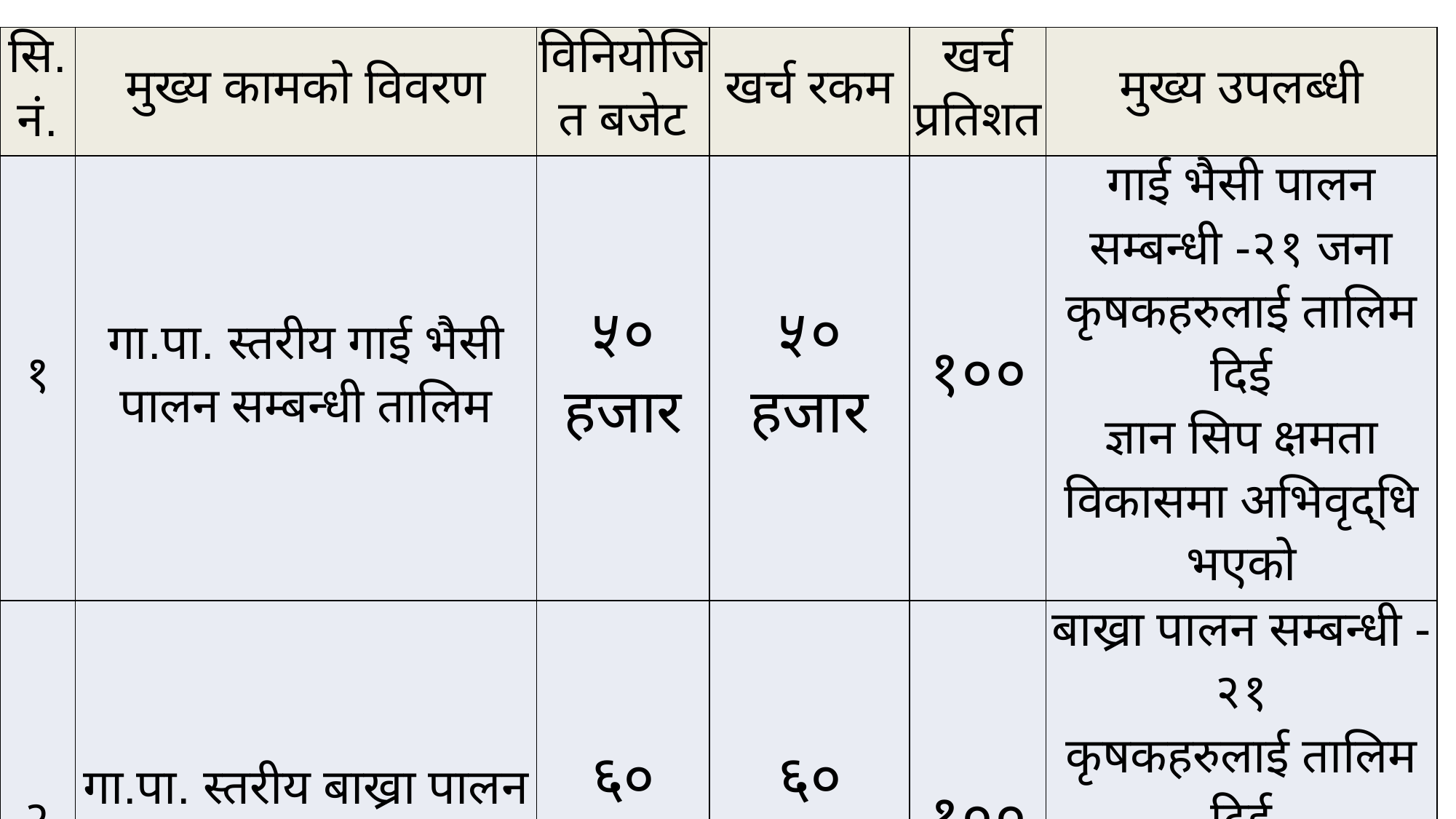

| सि.नं. | मुख्य कामको विवरण | विनियोजित बजेट | खर्च रकम | खर्च प्रतिशत | मुख्य उपलब्धी |
| --- | --- | --- | --- | --- | --- |
| १ | गा.पा. स्तरीय गाई भैसी पालन सम्बन्धी तालिम | ५० हजार | ५० हजार | १०० | गाई भैसी पालन सम्बन्धी -२१ जना कृषकहरुलाई तालिम दिई ज्ञान सिप क्षमता विकासमा अभिवृद्धि भएको |
| २ | गा.पा. स्तरीय बाख्रा पालन सम्बन्धी तालिम | ६० हजार | ६० हजार | १०० | बाख्रा पालन सम्बन्धी -२१ कृषकहरुलाई तालिम दिई ज्ञान सिप क्षमता विकासमा अभिवृद्धि भएको |
| ४ | डाले घासँका बेर्ना खरिद र ढुवानी | ९० हजार | ९० हजार | १०० | घाँसको श्रोत केन्द्र स्थापना पशुलाई खुवाएर दुध/मासु उत्पादनमा वृद्धि हुने । |
34